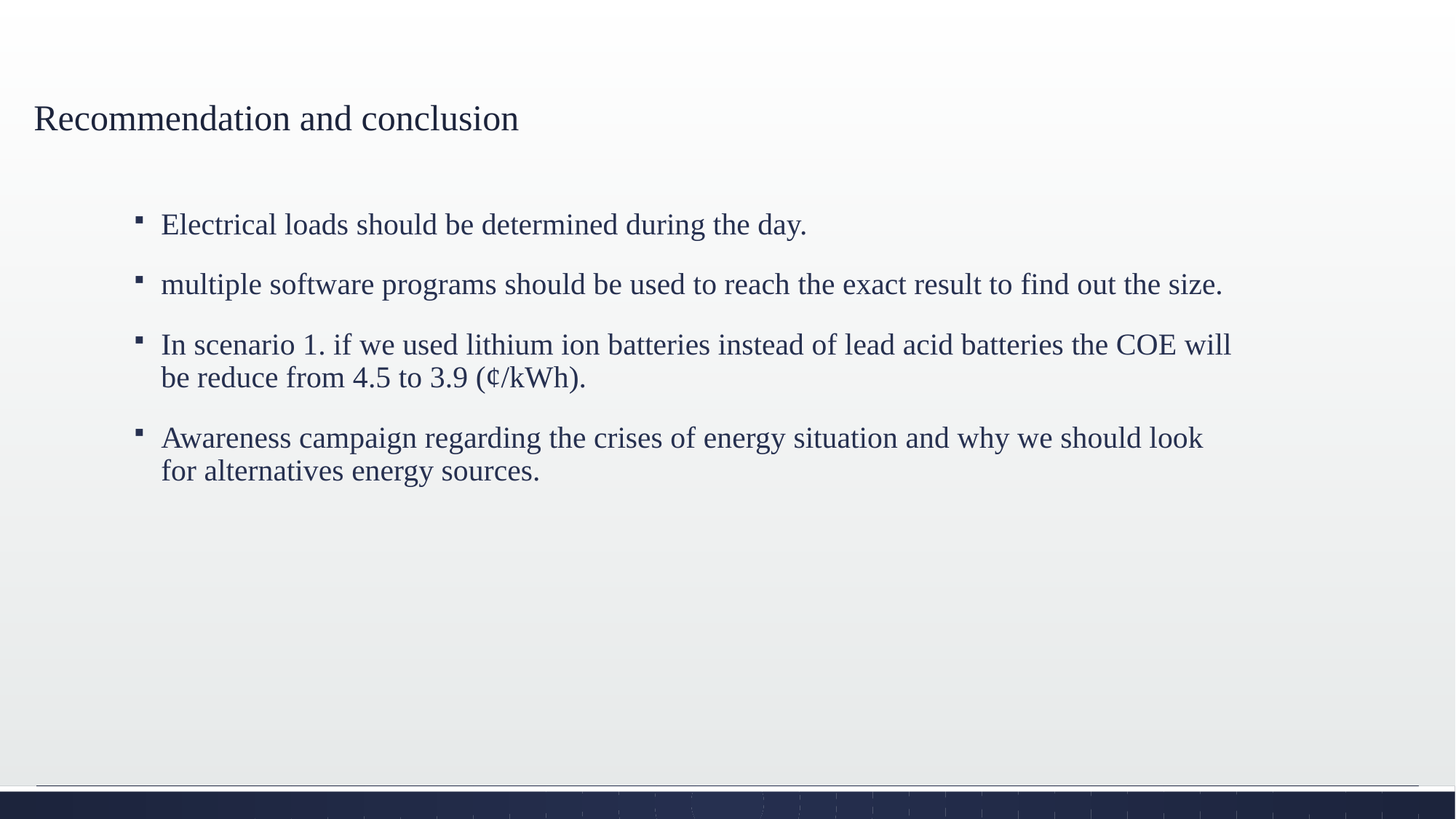

# Recommendation and conclusion
Electrical loads should be determined during the day.
multiple software programs should be used to reach the exact result to find out the size.
In scenario 1. if we used lithium ion batteries instead of lead acid batteries the COE will be reduce from 4.5 to 3.9 (¢/kWh).
Awareness campaign regarding the crises of energy situation and why we should look for alternatives energy sources.